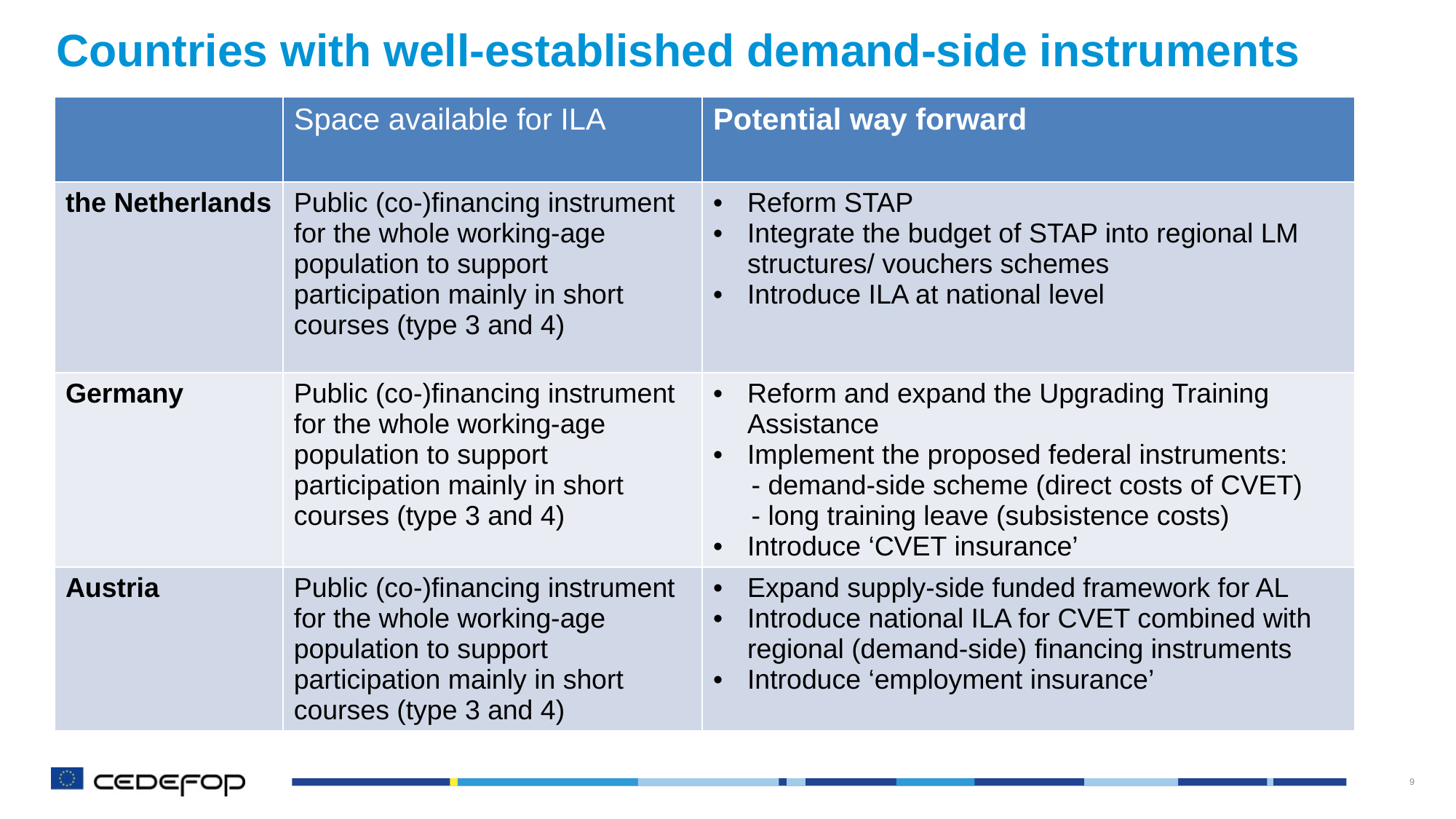

# Countries with well-established demand-side instruments
|  | Space available for ILA | Potential way forward |
| --- | --- | --- |
| the Netherlands | Public (co-)financing instrument for the whole working-age population to support participation mainly in short courses (type 3 and 4) | Reform STAP Integrate the budget of STAP into regional LM structures/ vouchers schemes Introduce ILA at national level |
| Germany | Public (co-)financing instrument for the whole working-age population to support participation mainly in short courses (type 3 and 4) | Reform and expand the Upgrading Training Assistance Implement the proposed federal instruments: - demand-side scheme (direct costs of CVET) - long training leave (subsistence costs) Introduce ‘CVET insurance’ |
| Austria | Public (co-)financing instrument for the whole working-age population to support participation mainly in short courses (type 3 and 4) | Expand supply-side funded framework for AL Introduce national ILA for CVET combined with regional (demand-side) financing instruments Introduce ‘employment insurance’ |
9